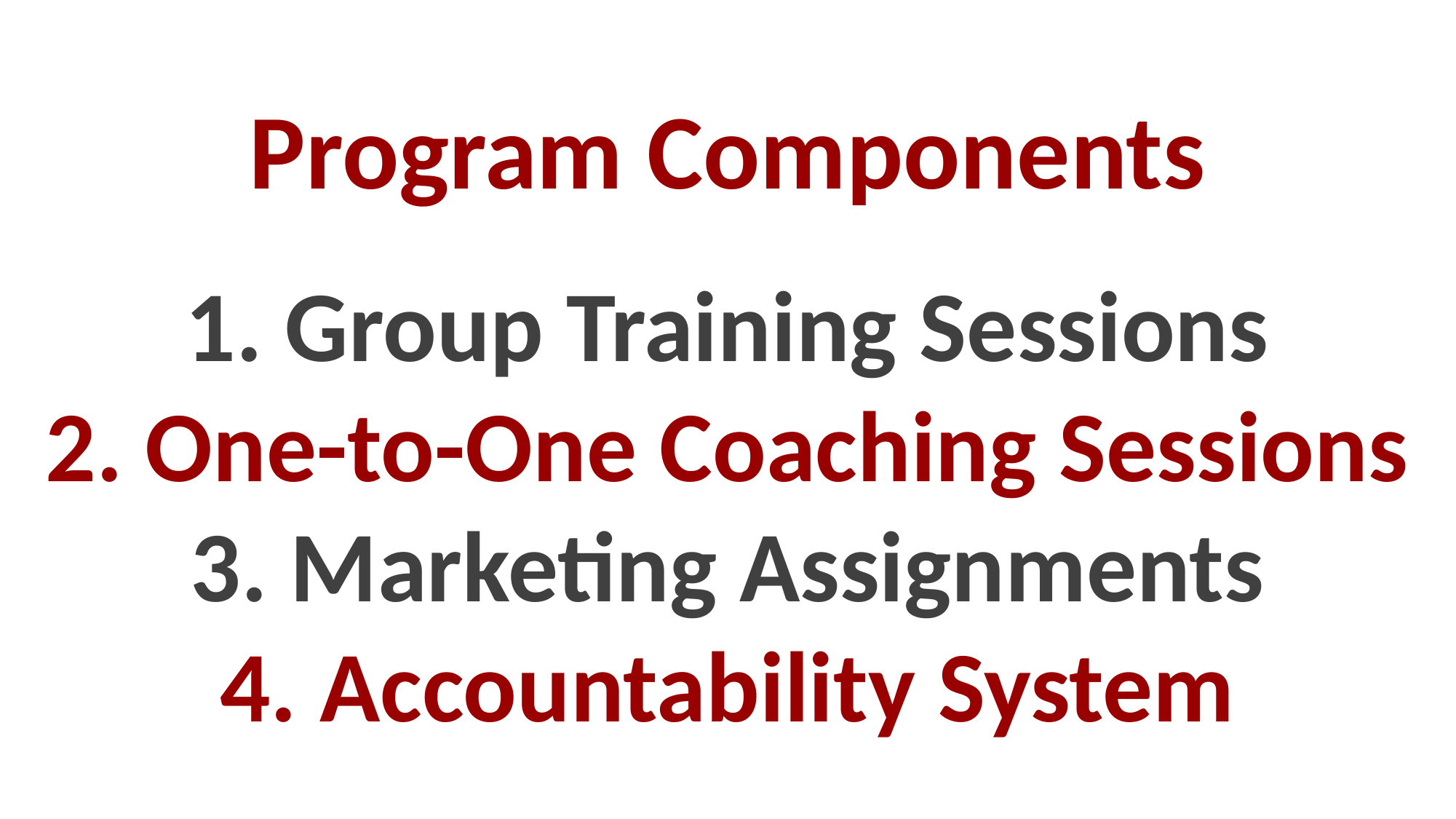

# Program Components
1. Group Training Sessions
2. One-to-One Coaching Sessions
3. Marketing Assignments
4. Accountability System